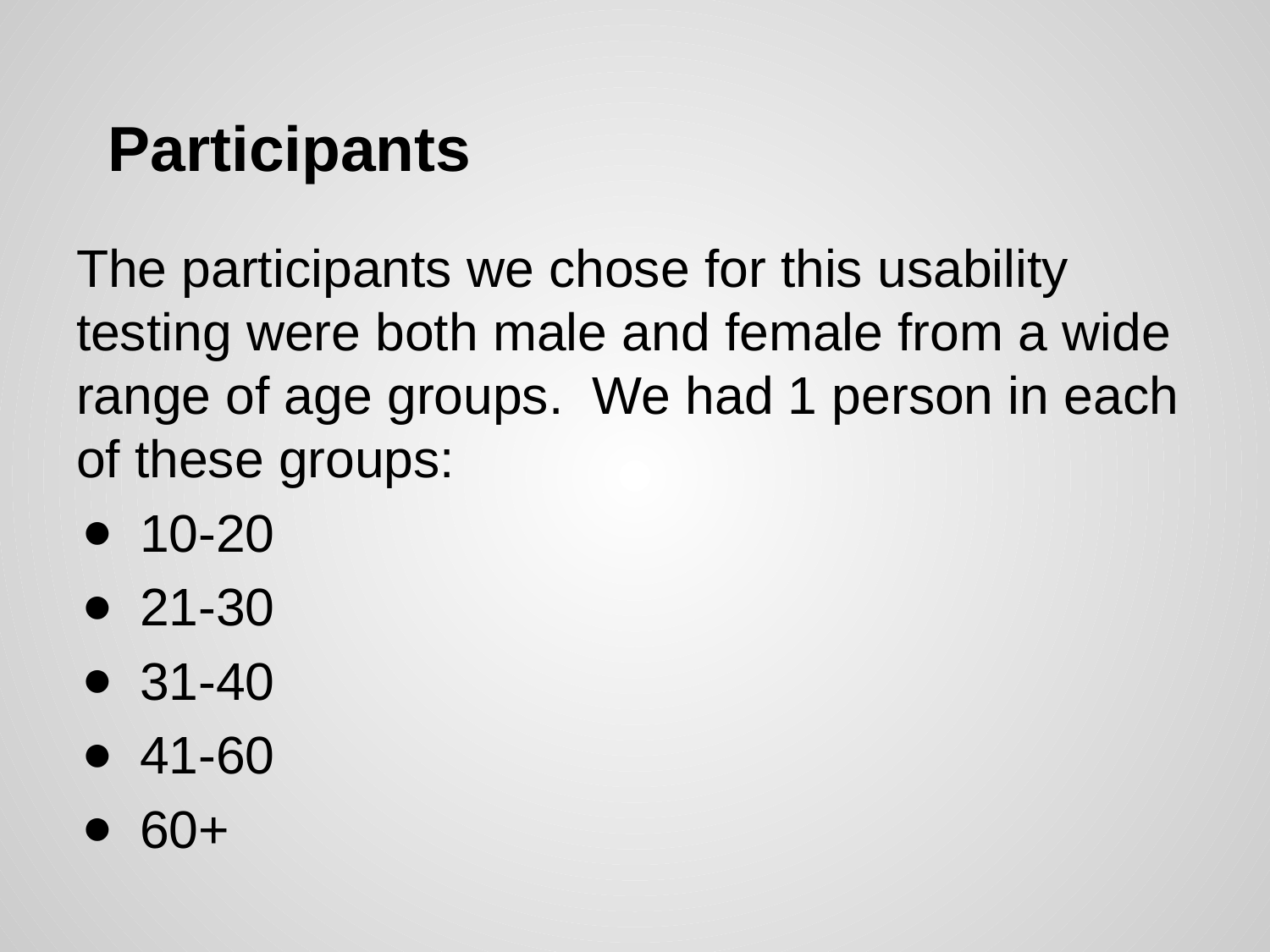

# Participants
The participants we chose for this usability testing were both male and female from a wide range of age groups.  We had 1 person in each of these groups:
10-20
21-30
31-40
41-60
60+